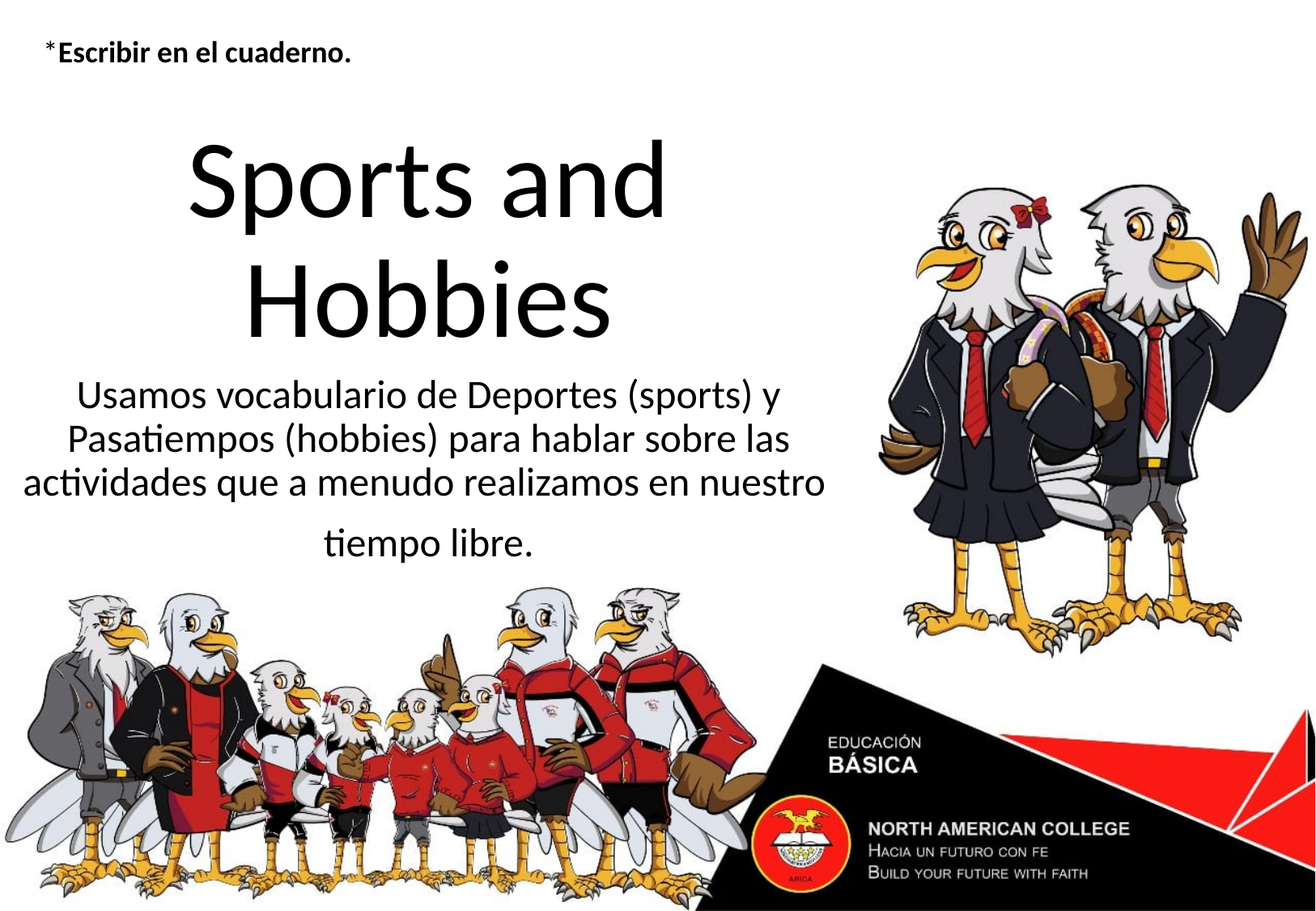

*Escribir en el cuaderno.
# Sports and Hobbies
Usamos vocabulario de Deportes (sports) y Pasatiempos (hobbies) para hablar sobre las actividades que a menudo realizamos en nuestro
tiempo libre.